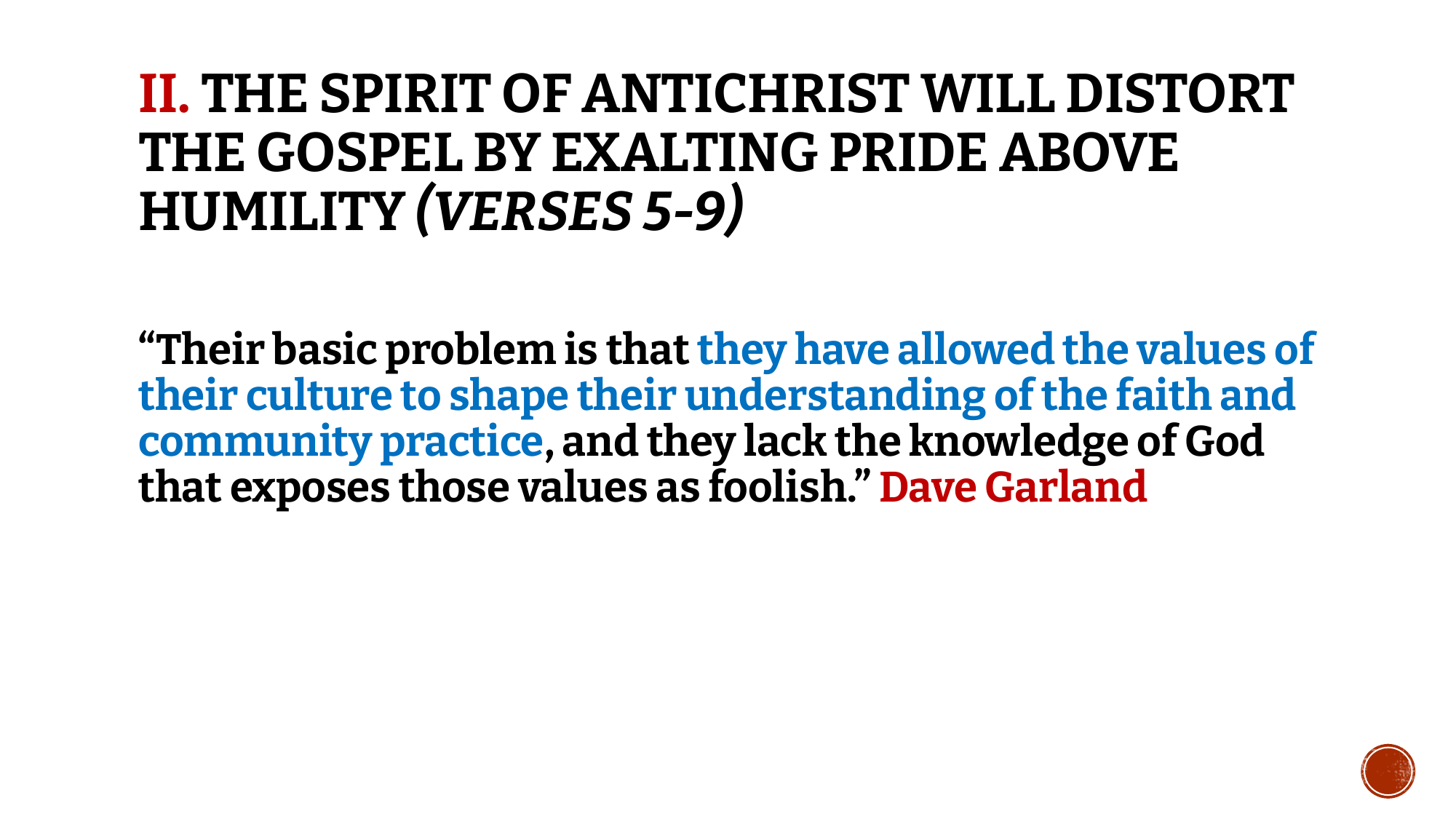

# II. The spirit of antichrist will distort the gospel by exalting pride above humility (verses 5-9)

“Their basic problem is that they have allowed the values of their culture to shape their understanding of the faith and community practice, and they lack the knowledge of God that exposes those values as foolish.” Dave Garland